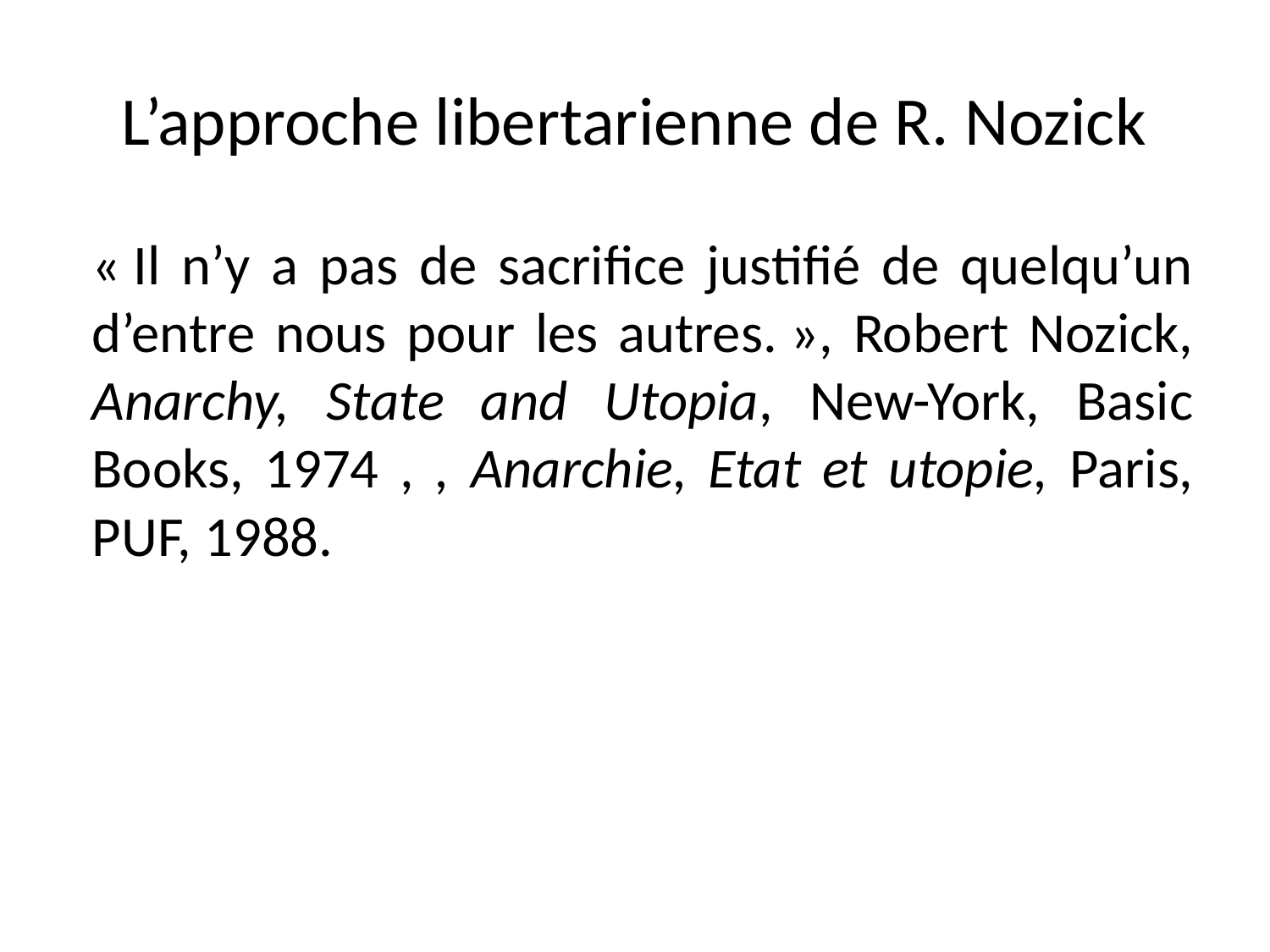

# L’approche libertarienne de R. Nozick
« Il n’y a pas de sacrifice justifié de quelqu’un d’entre nous pour les autres. », Robert Nozick, Anarchy, State and Utopia, New-York, Basic Books, 1974 , , Anarchie, Etat et utopie, Paris, PUF, 1988.